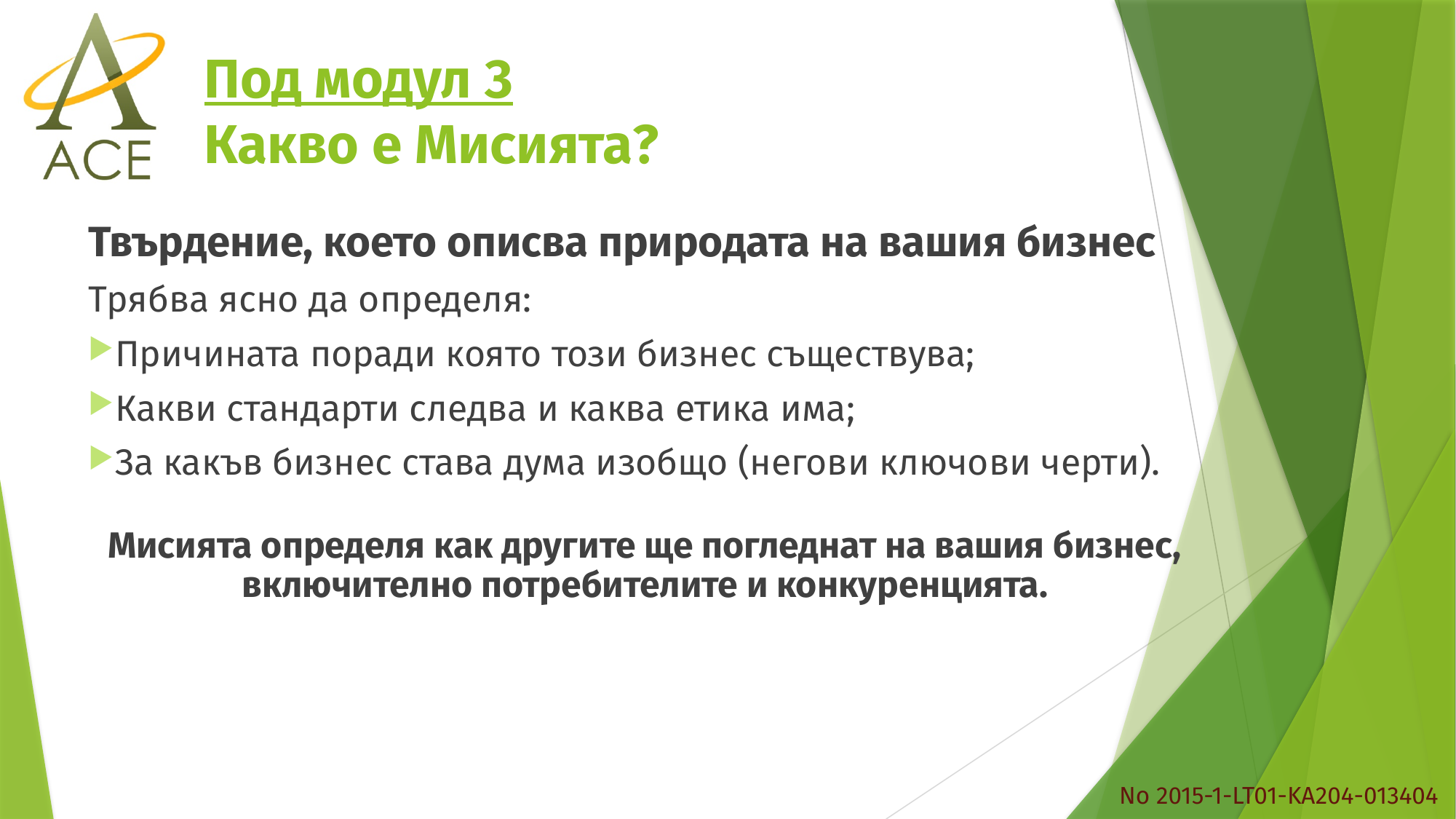

# Под модул 3 Какво е Мисията?
Твърдение, което описва природата на вашия бизнес
Трябва ясно да определя:
Причината поради която този бизнес съществува;
Какви стандарти следва и каква етика има;
За какъв бизнес става дума изобщо (негови ключови черти).

Мисията определя как другите ще погледнат на вашия бизнес, включително потребителите и конкуренцията.